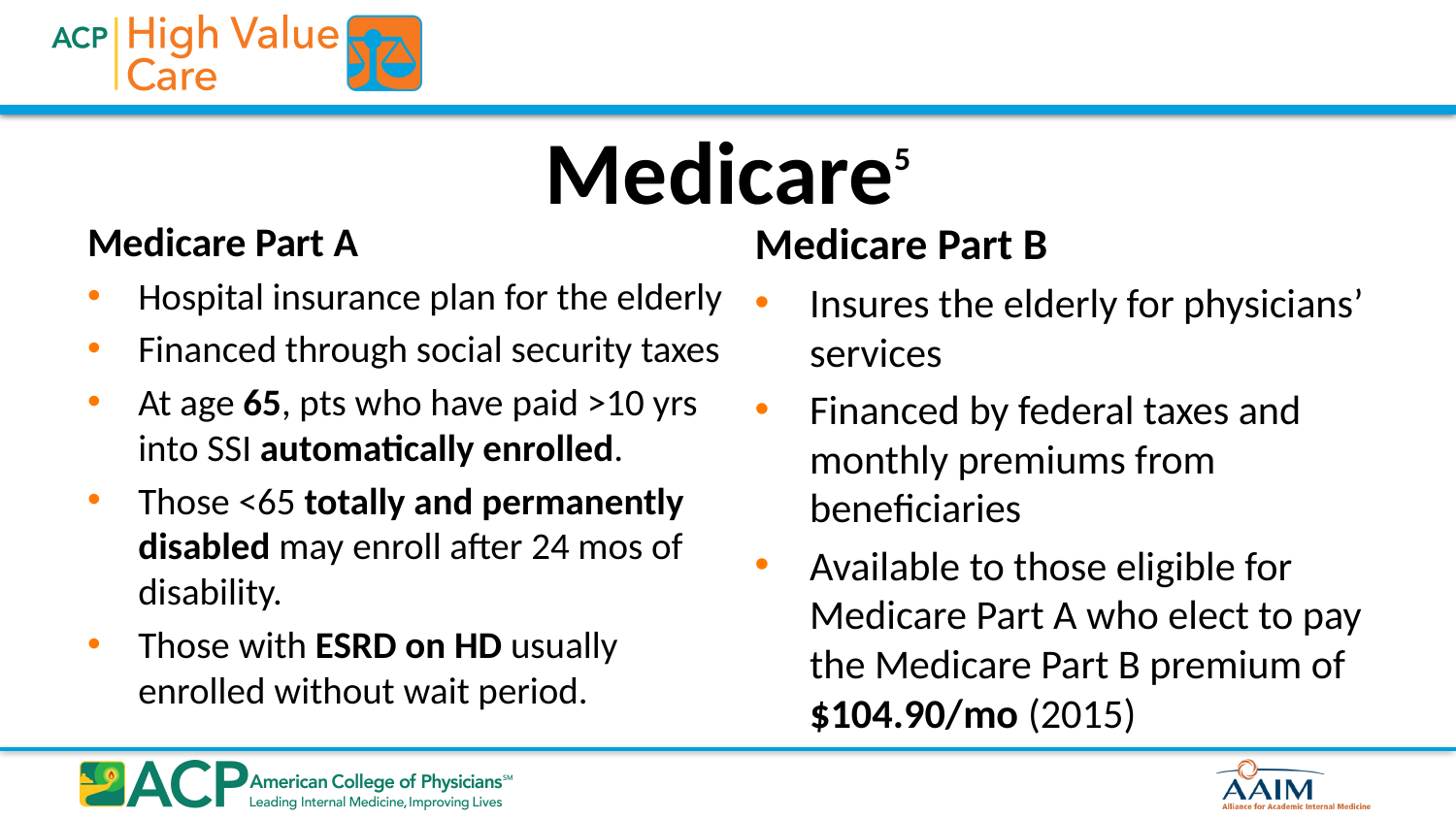

# Medicare5
Medicare Part A
Hospital insurance plan for the elderly
Financed through social security taxes
At age 65, pts who have paid >10 yrs into SSI automatically enrolled.
Those <65 totally and permanently disabled may enroll after 24 mos of disability.
Those with ESRD on HD usually enrolled without wait period.
Medicare Part B
Insures the elderly for physicians’ services
Financed by federal taxes and monthly premiums from beneficiaries
Available to those eligible for Medicare Part A who elect to pay the Medicare Part B premium of $104.90/mo (2015)